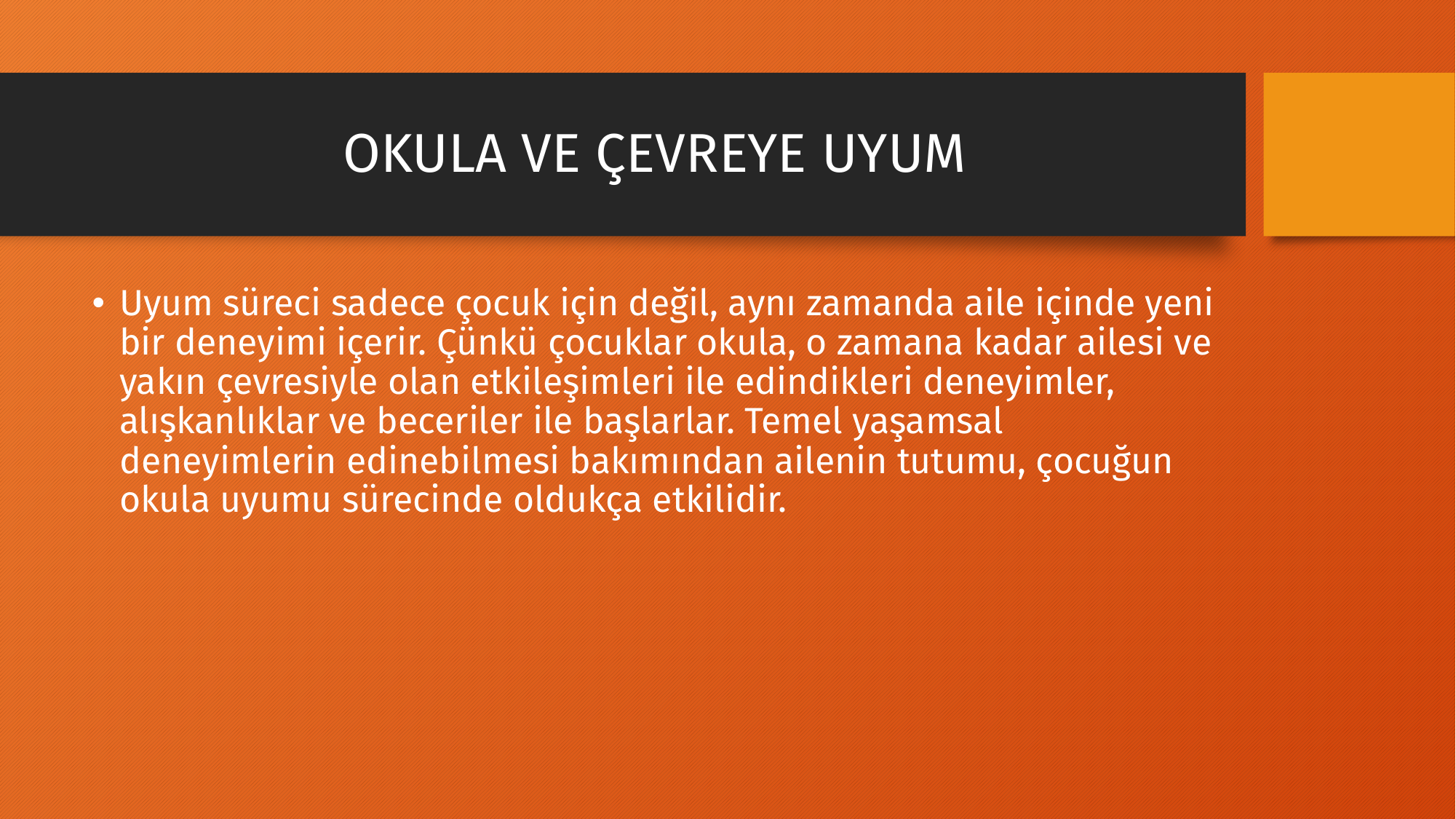

# OKULA VE ÇEVREYE UYUM
Uyum süreci sadece çocuk için değil, aynı zamanda aile içinde yeni bir deneyimi içerir. Çünkü çocuklar okula, o zamana kadar ailesi ve yakın çevresiyle olan etkileşimleri ile edindikleri deneyimler, alışkanlıklar ve beceriler ile başlarlar. Temel yaşamsal deneyimlerin edinebilmesi bakımından ailenin tutumu, çocuğun okula uyumu sürecinde oldukça etkilidir.